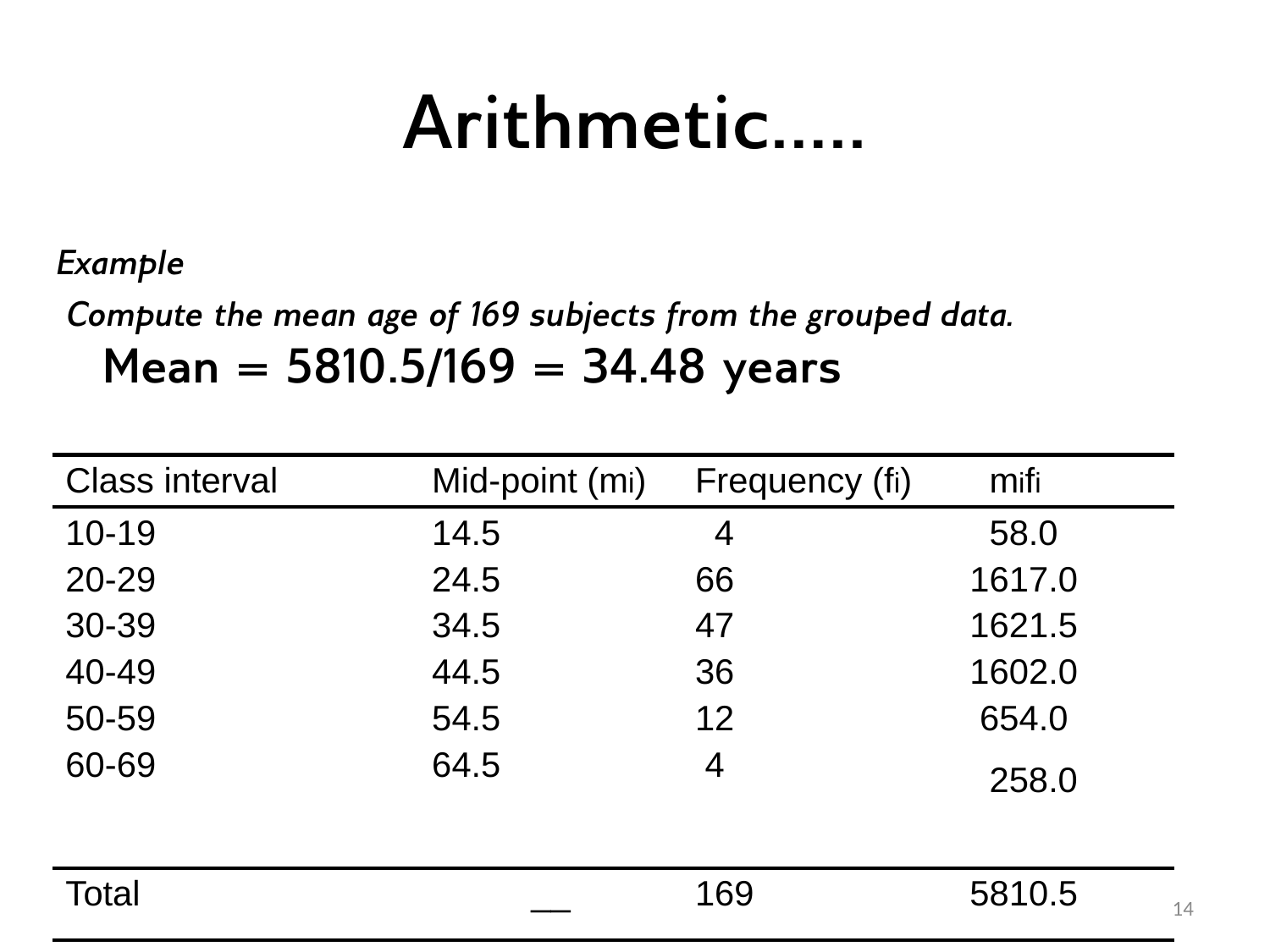

# Arithmetic…..
Example
 Compute the mean age of 169 subjects from the grouped data.
Mean = 5810.5/169 = 34.48 years
| Class interval | Mid-point (mi) | Frequency (fi) | mifi |
| --- | --- | --- | --- |
| 10-19 20-29 30-39 40-49 50-59 60-69 | 14.5 24.5 34.5 44.5 54.5 64.5 | 4 66 47 36 12 4 | 58.0 1617.0 1621.5 1602.0 654.0 258.0 |
| Total | \_\_ | 169 | 5810.5 |
14